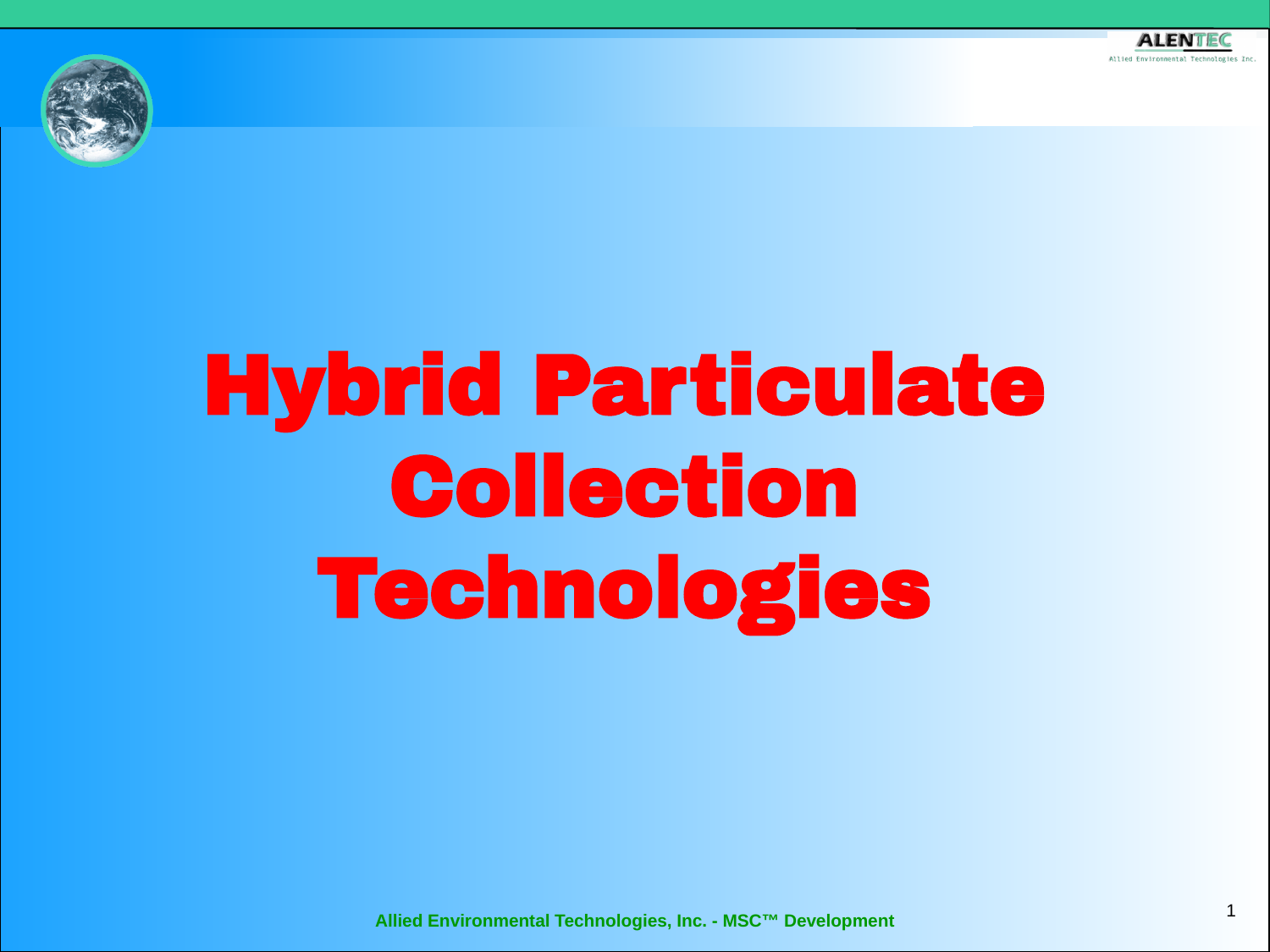

Hybrid Particulate Collection Technologies
1
Allied Environmental Technologies, Inc. - MSC™ Development